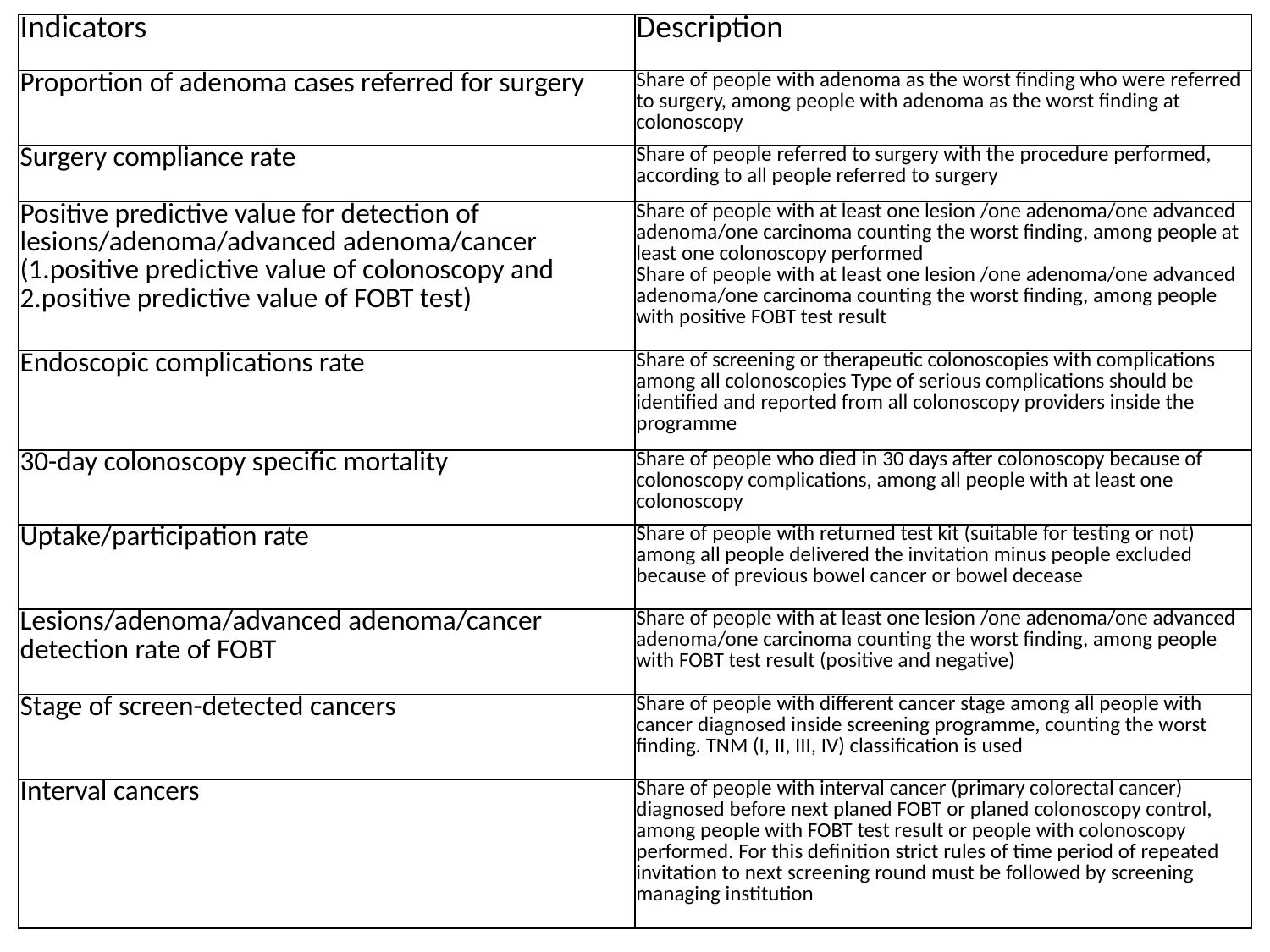

| Indicators | Description |
| --- | --- |
| Proportion of adenoma cases referred for surgery | Share of people with adenoma as the worst finding who were referred to surgery, among people with adenoma as the worst finding at colonoscopy |
| Surgery compliance rate | Share of people referred to surgery with the procedure performed, according to all people referred to surgery |
| Positive predictive value for detection of lesions/adenoma/advanced adenoma/cancer (1.positive predictive value of colonoscopy and 2.positive predictive value of FOBT test) | Share of people with at least one lesion /one adenoma/one advanced adenoma/one carcinoma counting the worst finding, among people at least one colonoscopy performed Share of people with at least one lesion /one adenoma/one advanced adenoma/one carcinoma counting the worst finding, among people with positive FOBT test result |
| Endoscopic complications rate | Share of screening or therapeutic colonoscopies with complications among all colonoscopies Type of serious complications should be identified and reported from all colonoscopy providers inside the programme |
| 30-day colonoscopy specific mortality | Share of people who died in 30 days after colonoscopy because of colonoscopy complications, among all people with at least one colonoscopy |
| Uptake/participation rate | Share of people with returned test kit (suitable for testing or not) among all people delivered the invitation minus people excluded because of previous bowel cancer or bowel decease |
| Lesions/adenoma/advanced adenoma/cancer detection rate of FOBT | Share of people with at least one lesion /one adenoma/one advanced adenoma/one carcinoma counting the worst finding, among people with FOBT test result (positive and negative) |
| Stage of screen-detected cancers | Share of people with different cancer stage among all people with cancer diagnosed inside screening programme, counting the worst finding. TNM (I, II, III, IV) classification is used |
| Interval cancers | Share of people with interval cancer (primary colorectal cancer) diagnosed before next planed FOBT or planed colonoscopy control, among people with FOBT test result or people with colonoscopy performed. For this definition strict rules of time period of repeated invitation to next screening round must be followed by screening managing institution |
#